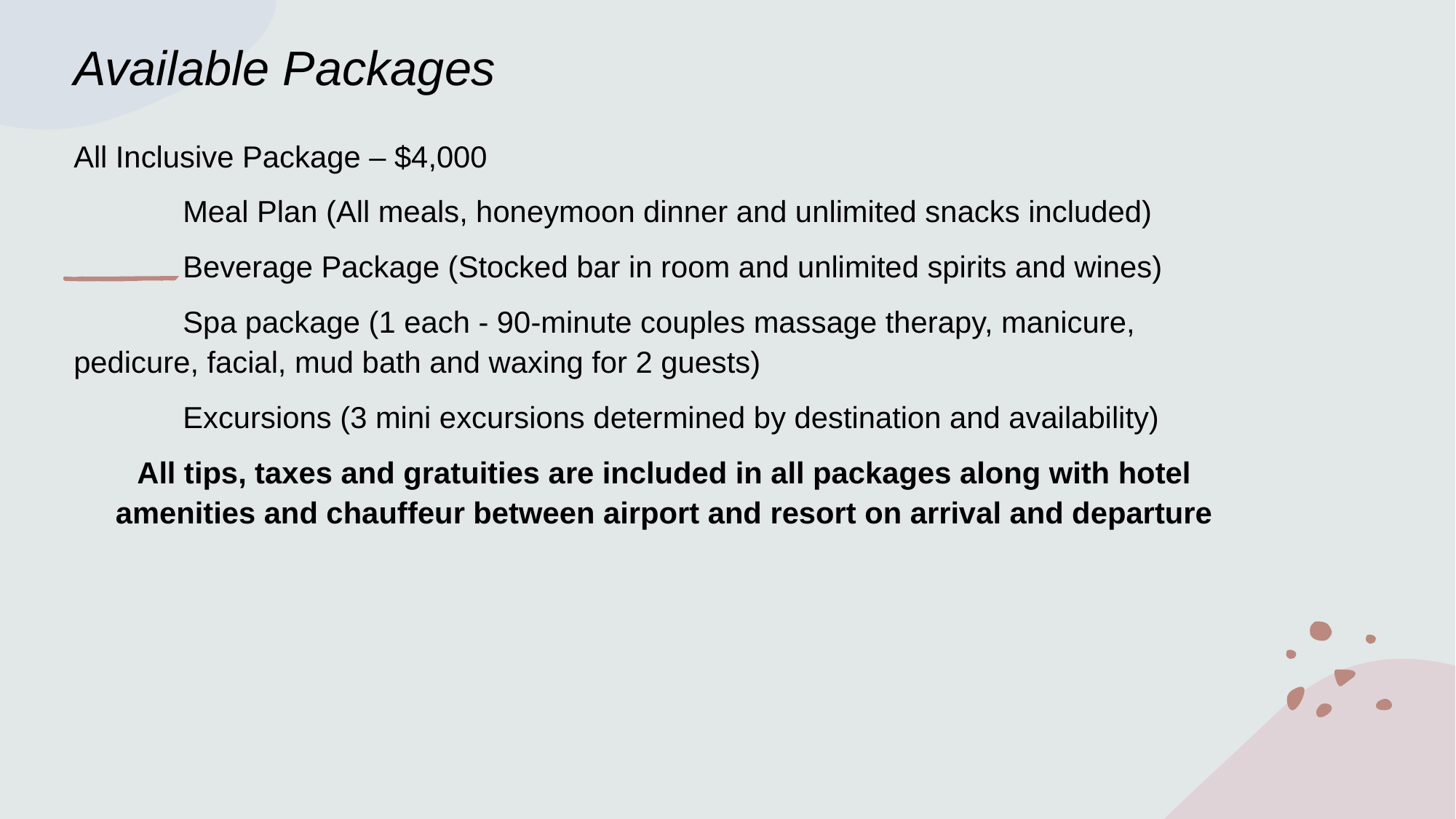

# Available Packages
All Inclusive Package – $4,000
	Meal Plan (All meals, honeymoon dinner and unlimited snacks included)
	Beverage Package (Stocked bar in room and unlimited spirits and wines)
	Spa package (1 each - 90-minute couples massage therapy, manicure, 	pedicure, facial, mud bath and waxing for 2 guests)
	Excursions (3 mini excursions determined by destination and availability)
All tips, taxes and gratuities are included in all packages along with hotel amenities and chauffeur between airport and resort on arrival and departure